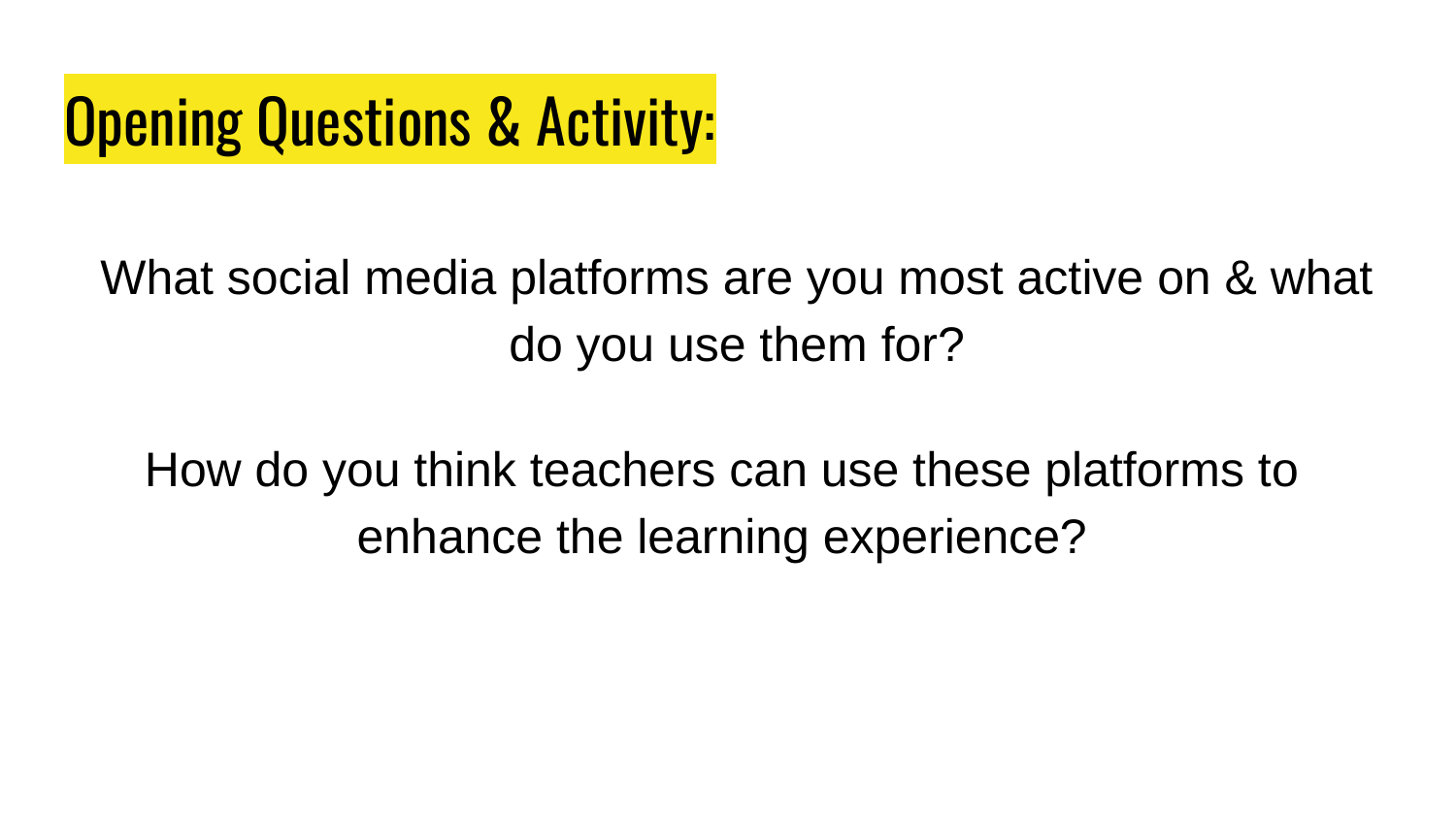

# Opening Questions & Activity:
What social media platforms are you most active on & what do you use them for?

How do you think teachers can use these platforms to enhance the learning experience?